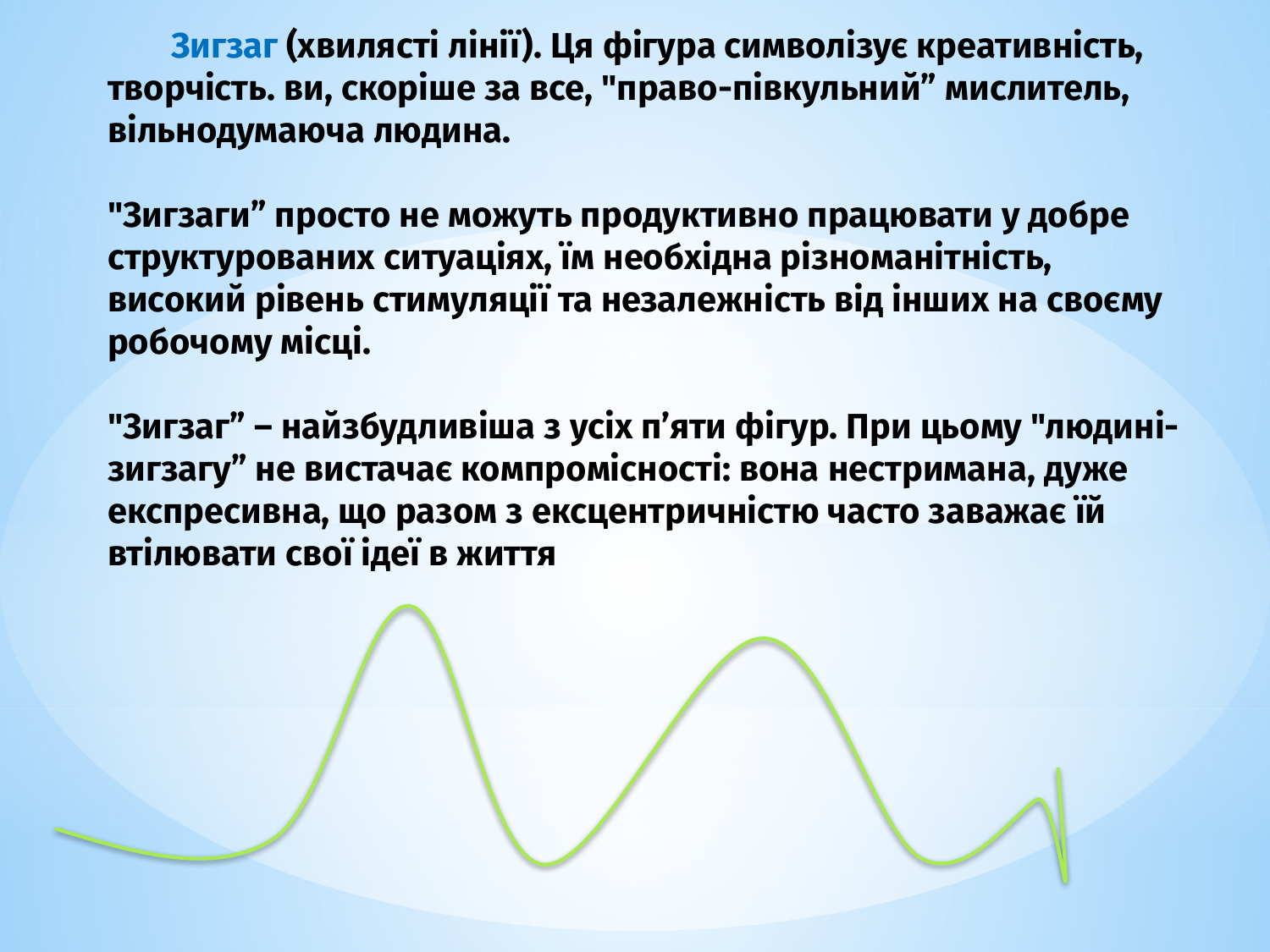

# Зигзаг (хвилясті лінії). Ця фігура символізує креативність, творчість. ви, скоріше за все, "право-півкульний” мислитель, вільнодумаюча людина. "Зигзаги” просто не можуть продуктивно працювати у добре структурованих ситуаціях, їм необхідна різноманітність, високий рівень стимуляції та незалежність від інших на своєму робочому місці. "Зигзаг” – найзбудливіша з усіх п’яти фігур. При цьому "людині-зигзагу” не вистачає компромісності: вона нестримана, дуже експресивна, що разом з ексцентричністю часто заважає їй втілювати свої ідеї в життя